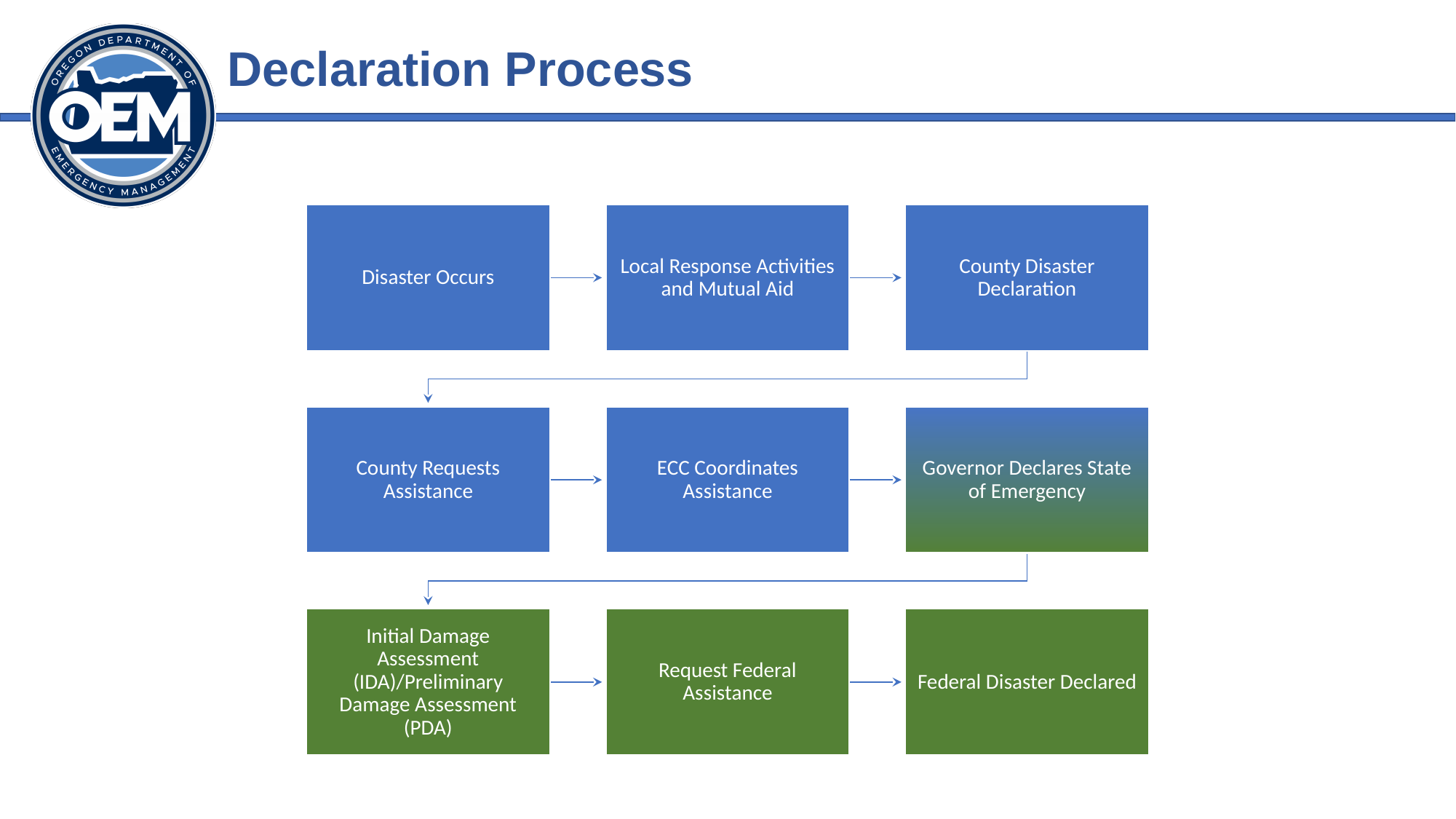

# Declaration Process

Disaster Occurs

Local Response Activities and Mutual Aid

County Disaster Declaration

County Requests Assistance

ECC Coordinates Assistance

Governor Declares State of Emergency

Initial Damage Assessment (IDA)/Preliminary Damage Assessment (PDA)

Request Federal Assistance

Federal Disaster Declared